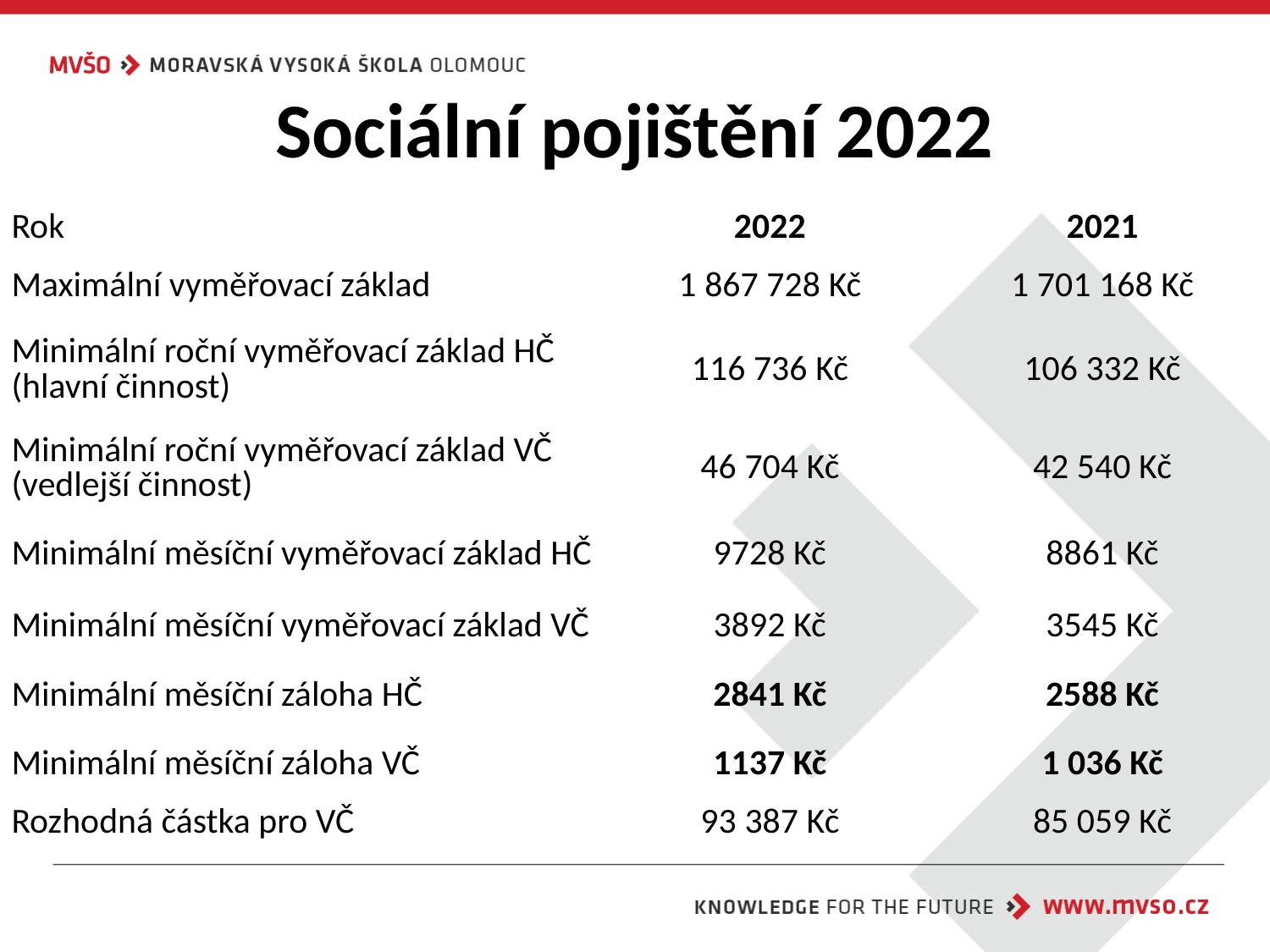

# Sociální pojištění 2022
| Rok | 2022 | 2021 |
| --- | --- | --- |
| Maximální vyměřovací základ | 1 867 728 Kč | 1 701 168 Kč |
| Minimální roční vyměřovací základ HČ (hlavní činnost) | 116 736 Kč | 106 332 Kč |
| Minimální roční vyměřovací základ VČ (vedlejší činnost) | 46 704 Kč | 42 540 Kč |
| Minimální měsíční vyměřovací základ HČ | 9728 Kč | 8861 Kč |
| Minimální měsíční vyměřovací základ VČ | 3892 Kč | 3545 Kč |
| Minimální měsíční záloha HČ | 2841 Kč | 2588 Kč |
| Minimální měsíční záloha VČ | 1137 Kč | 1 036 Kč |
| Rozhodná částka pro VČ | 93 387 Kč | 85 059 Kč |